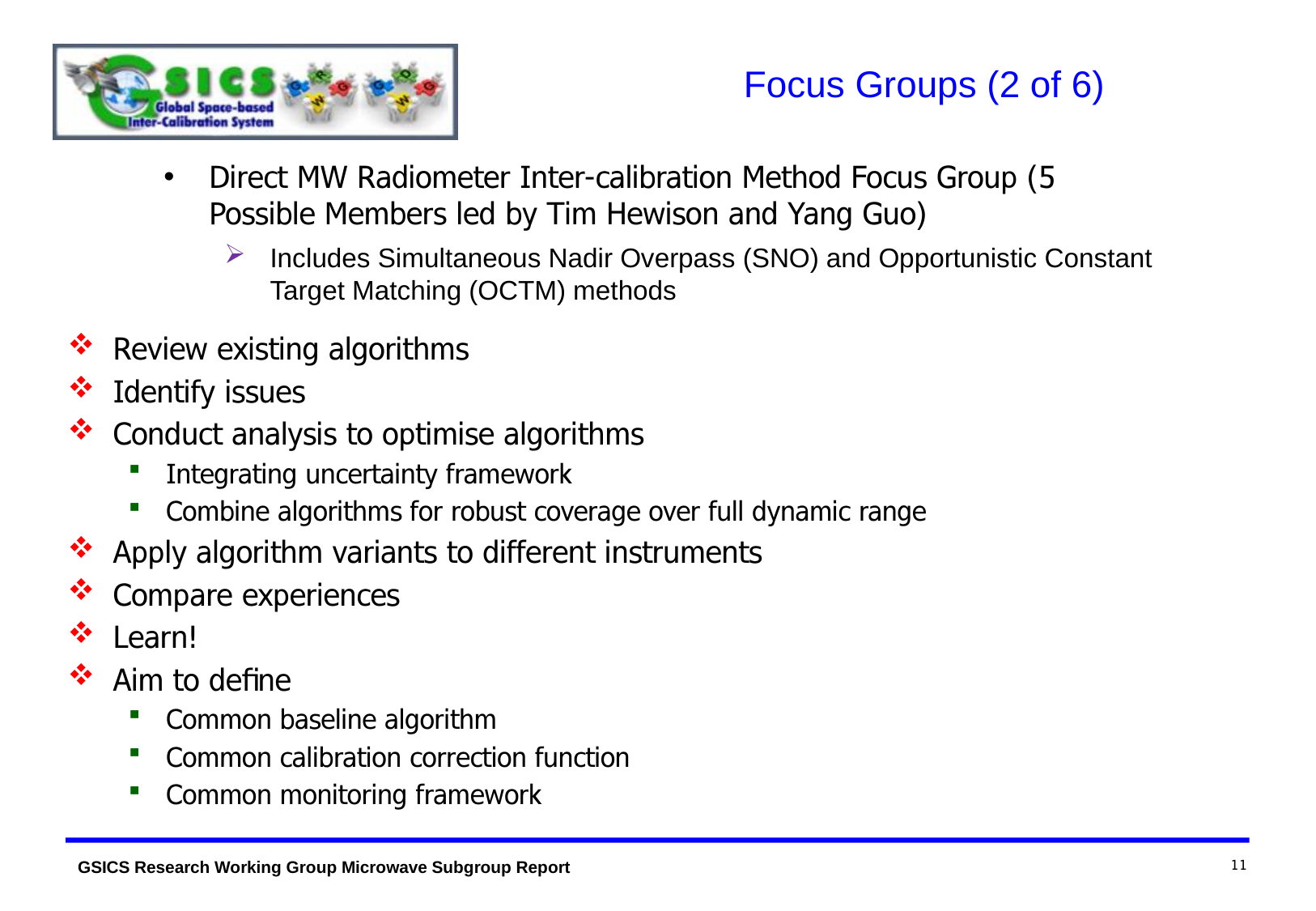

Focus Groups (2 of 6)
Direct MW Radiometer Inter-calibration Method Focus Group (5 Possible Members led by Tim Hewison and Yang Guo)
Includes Simultaneous Nadir Overpass (SNO) and Opportunistic Constant Target Matching (OCTM) methods
Review existing algorithms
Identify issues
Conduct analysis to optimise algorithms
Integrating uncertainty framework
Combine algorithms for robust coverage over full dynamic range
Apply algorithm variants to different instruments
Compare experiences
Learn!
Aim to define
Common baseline algorithm
Common calibration correction function
Common monitoring framework
11